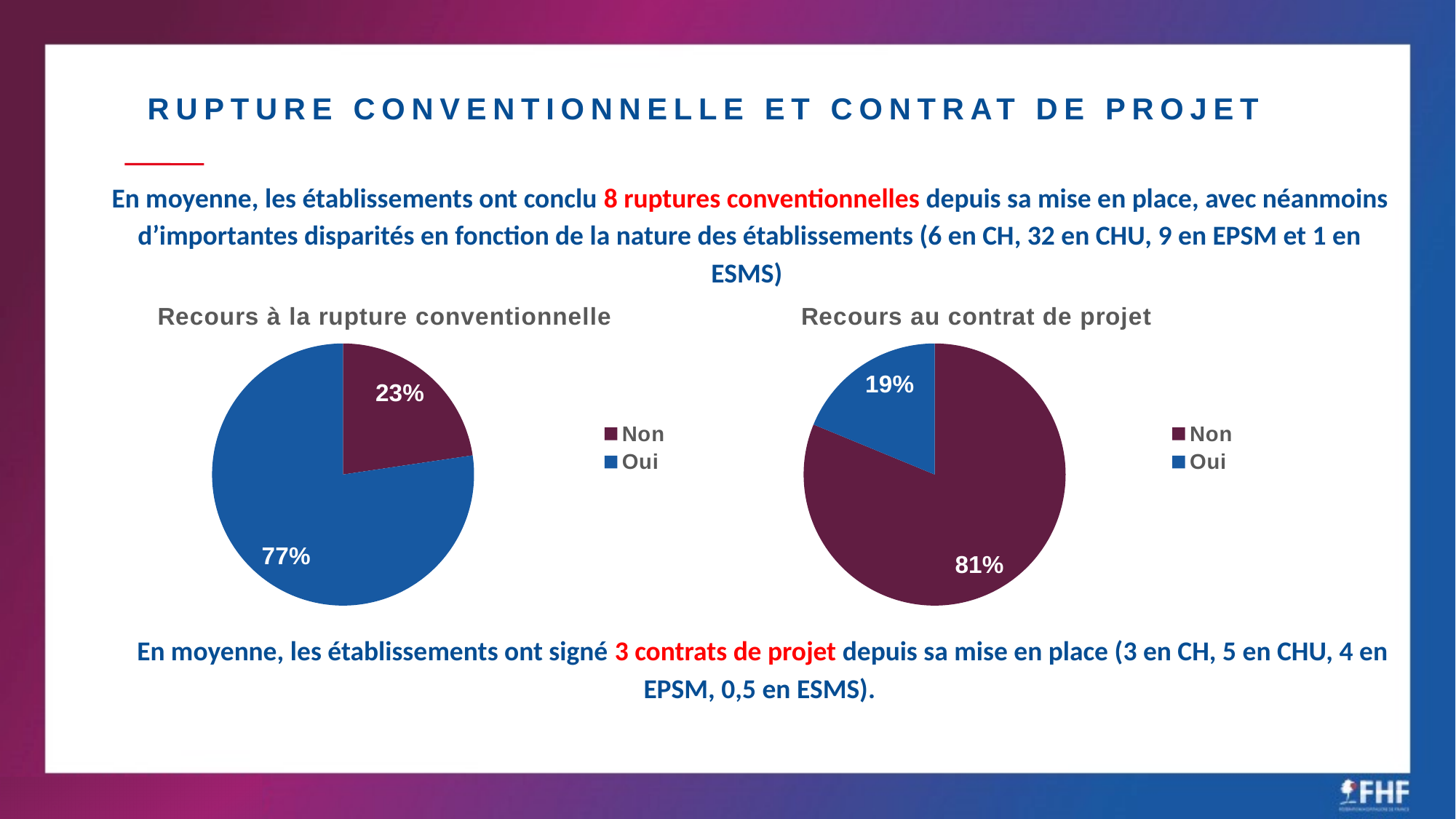

RUPTURE CONVENTIONNELLE ET CONTRAT DE PROJET

En moyenne, les établissements ont conclu 8 ruptures conventionnelles depuis sa mise en place, avec néanmoins d’importantes disparités en fonction de la nature des établissements (6 en CH, 32 en CHU, 9 en EPSM et 1 en ESMS)

### Chart: Recours à la rupture conventionnelle

| Category | Total |
|---|---|
| Non | 68.0 |
| Oui | 232.0 |

### Chart: Recours au contrat de projet

| Category | Total |
|---|---|
| Non | 238.0 |
| Oui | 55.0 |
En moyenne, les établissements ont signé 3 contrats de projet depuis sa mise en place (3 en CH, 5 en CHU, 4 en EPSM, 0,5 en ESMS).